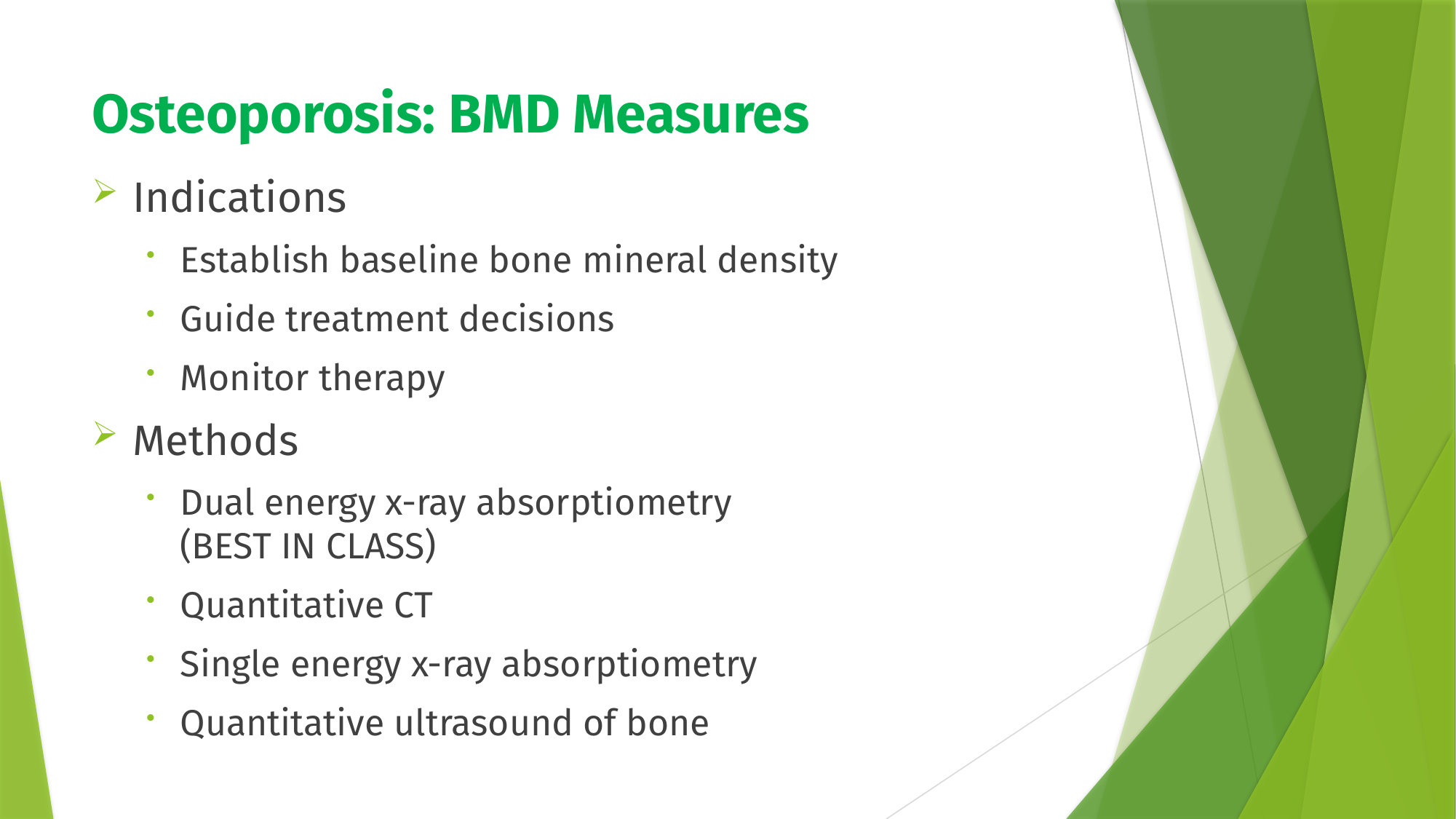

# Osteoporosis: BMD Measures
Indications
Establish baseline bone mineral density
Guide treatment decisions
Monitor therapy
Methods
Dual energy x-ray absorptiometry
(BEST IN CLASS)
Quantitative CT
Single energy x-ray absorptiometry
Quantitative ultrasound of bone